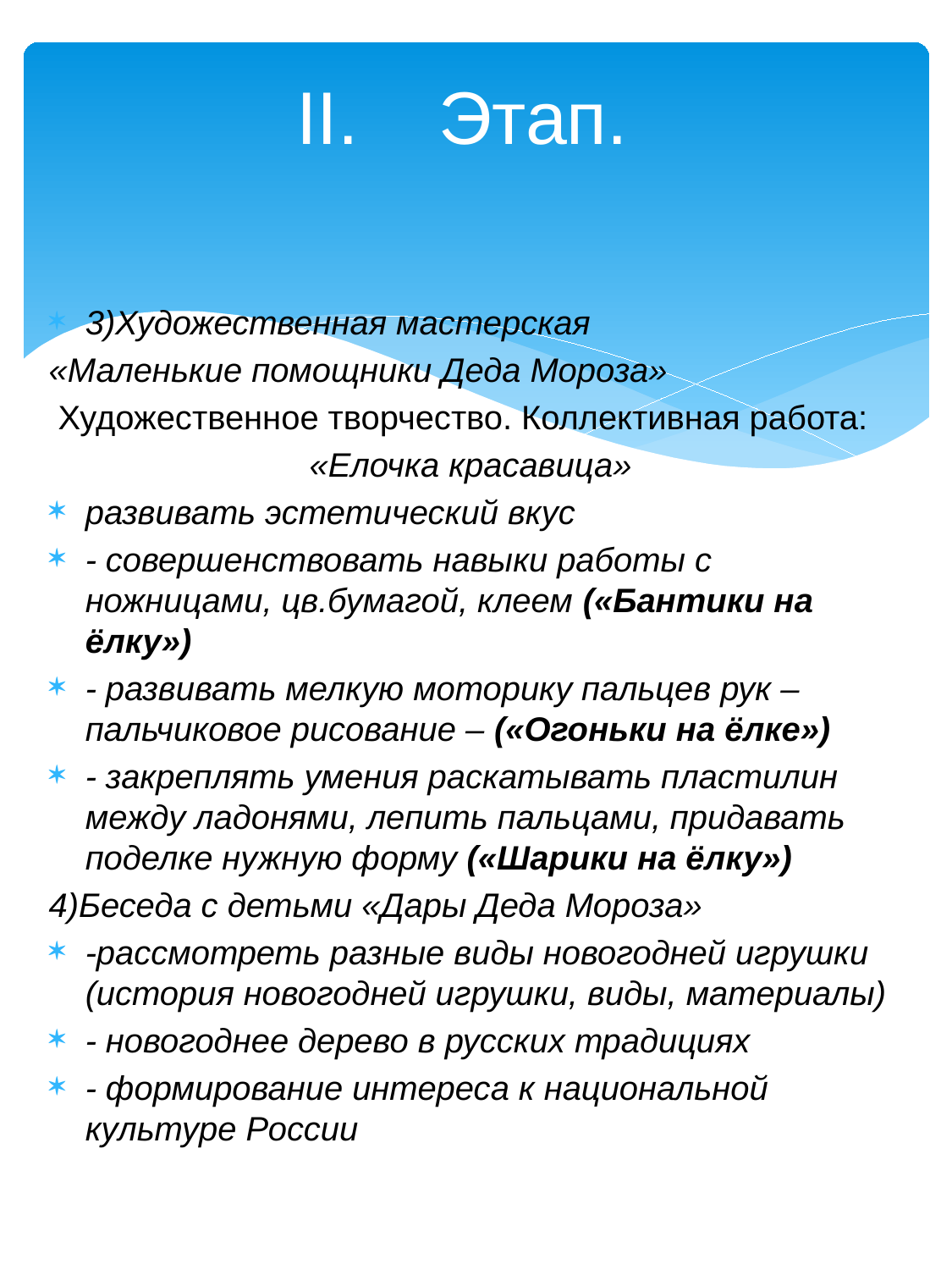

# Этап.
3)Художественная мастерская
«Маленькие помощники Деда Мороза»
 Художественное творчество. Коллективная работа:
«Елочка красавица»
развивать эстетический вкус
- совершенствовать навыки работы с ножницами, цв.бумагой, клеем («Бантики на ёлку»)
- развивать мелкую моторику пальцев рук – пальчиковое рисование – («Огоньки на ёлке»)
- закреплять умения раскатывать пластилин между ладонями, лепить пальцами, придавать поделке нужную форму («Шарики на ёлку»)
4)Беседа с детьми «Дары Деда Мороза»
-рассмотреть разные виды новогодней игрушки (история новогодней игрушки, виды, материалы)
- новогоднее дерево в русских традициях
- формирование интереса к национальной культуре России